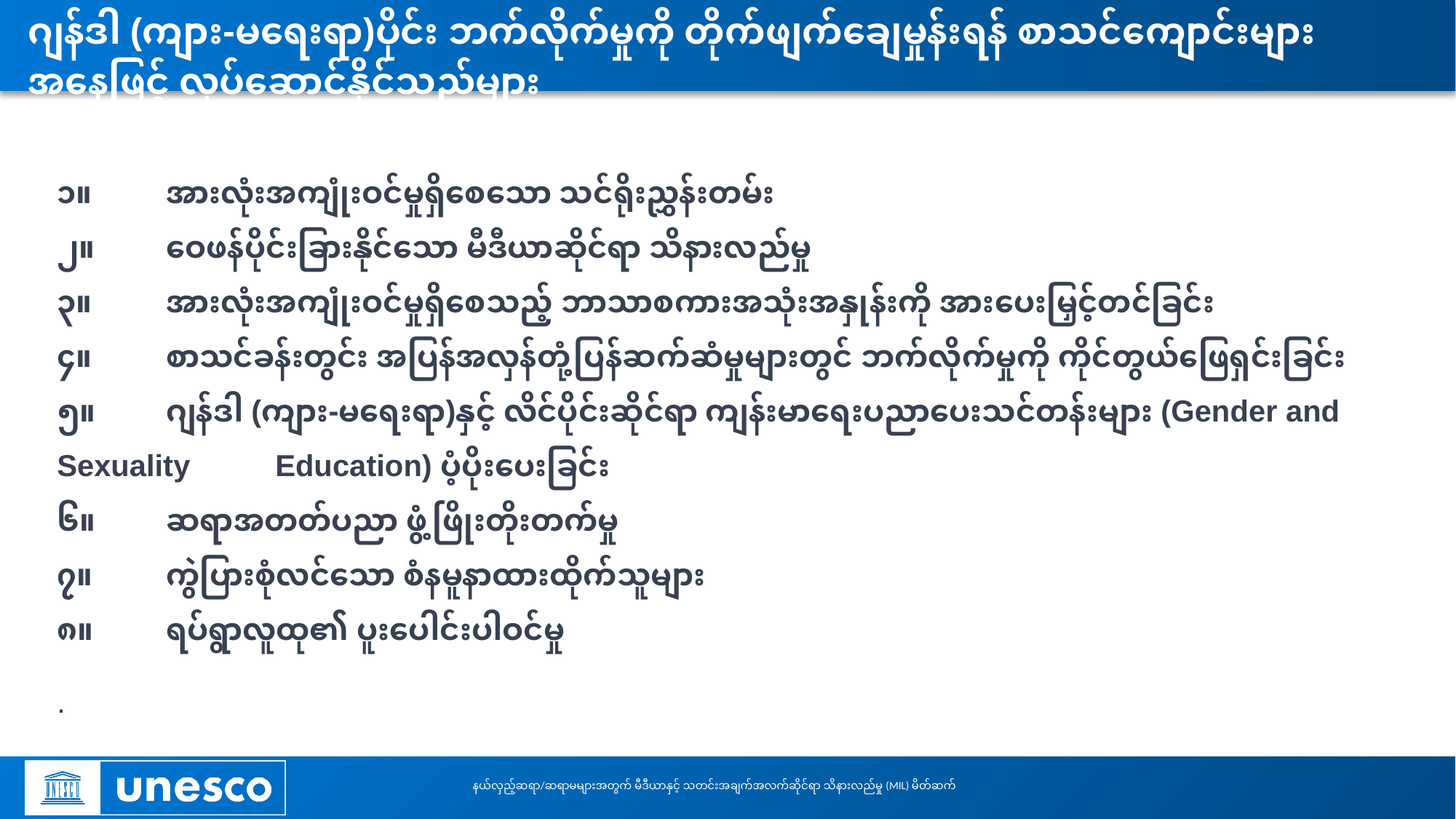

# ဂျန်ဒါ (ကျား-မရေးရာ)ပိုင်း ဘက်လိုက်မှုကို တိုက်ဖျက်ချေမှုန်းရန် စာသင်ကျောင်းများအနေဖြင့် လုပ်ဆောင်နိုင်သည်များ

၁။	အားလုံးအကျုံးဝင်မှုရှိစေသော သင်ရိုးညွှန်းတမ်း
၂။	ဝေဖန်ပိုင်းခြားနိုင်သော မီဒီယာဆိုင်ရာ သိနားလည်မှု
၃။	အားလုံးအကျုံးဝင်မှုရှိစေသည့် ဘာသာစကားအသုံးအနှုန်းကို အားပေးမြှင့်တင်ခြင်း
၄။	စာသင်ခန်းတွင်း အပြန်အလှန်တုံ့ပြန်ဆက်ဆံမှုများတွင် ဘက်လိုက်မှုကို ကိုင်တွယ်ဖြေရှင်းခြင်း
၅။	ဂျန်ဒါ (ကျား-မရေးရာ)နှင့် လိင်ပိုင်းဆိုင်ရာ ကျန်းမာရေးပညာပေးသင်တန်းများ (Gender and Sexuality 	Education) ပံ့ပိုးပေးခြင်း
၆။	ဆရာအတတ်ပညာ ဖွံ့ဖြိုးတိုးတက်မှု
၇။	ကွဲပြားစုံလင်သော စံနမူနာထားထိုက်သူများ
၈။	ရပ်ရွာလူထု၏ ပူးပေါင်းပါဝင်မှု

.

နယ်လှည့်ဆရာ/ဆရာမများအတွက် မီဒီယာနှင့် သတင်းအချက်အလက်ဆိုင်ရာ သိနားလည်မှု (MIL) မိတ်ဆက်